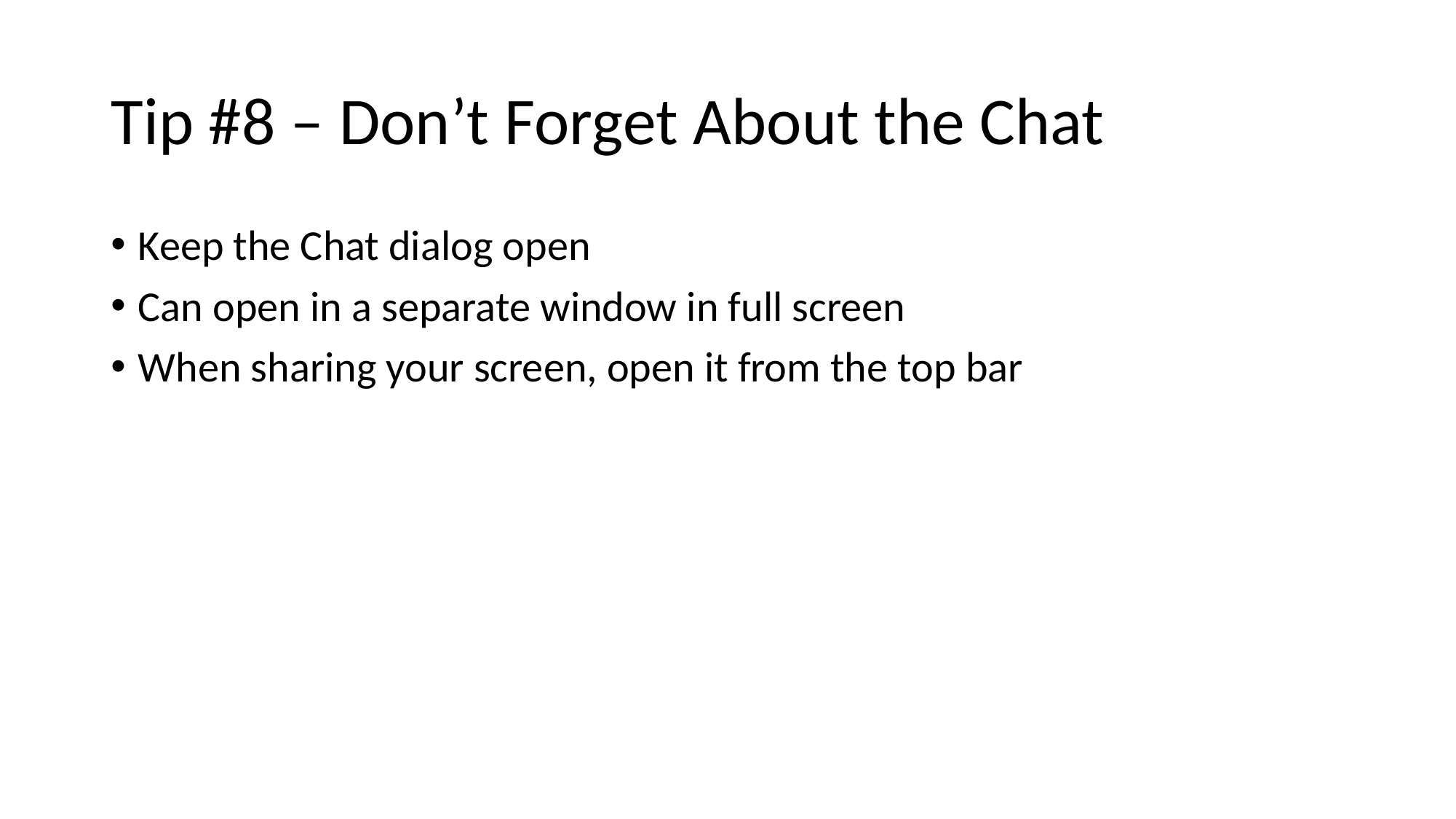

# Tip #8 – Don’t Forget About the Chat
Keep the Chat dialog open
Can open in a separate window in full screen
When sharing your screen, open it from the top bar